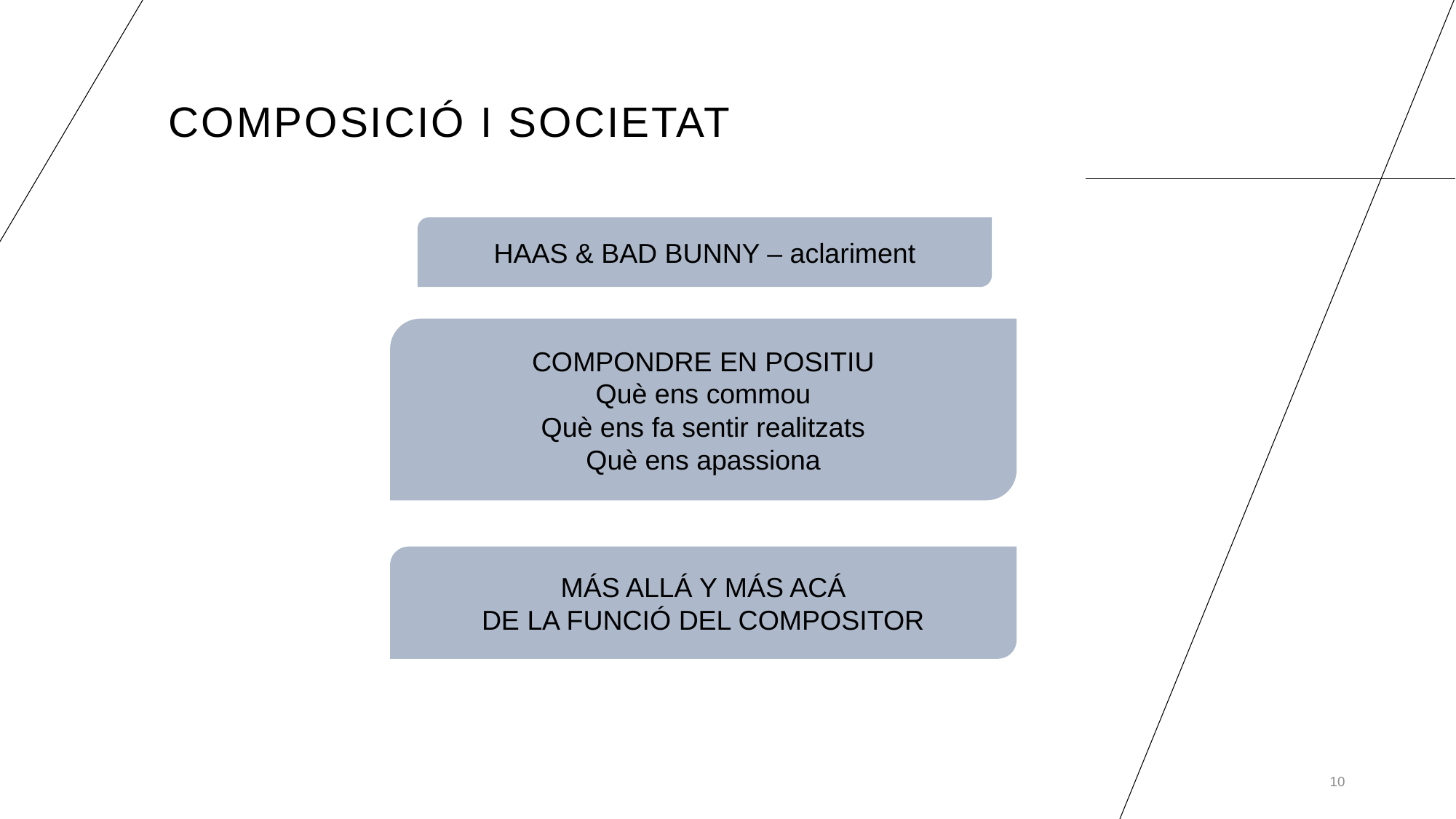

# COMPOSICIÓ I SOCIETAT
HAAS & BAD BUNNY – aclariment
COMPONDRE EN POSITIU
Què ens commou
Què ens fa sentir realitzats
Què ens apassiona
MÁS ALLÁ Y MÁS ACÁ
DE LA FUNCIÓ DEL COMPOSITOR
10